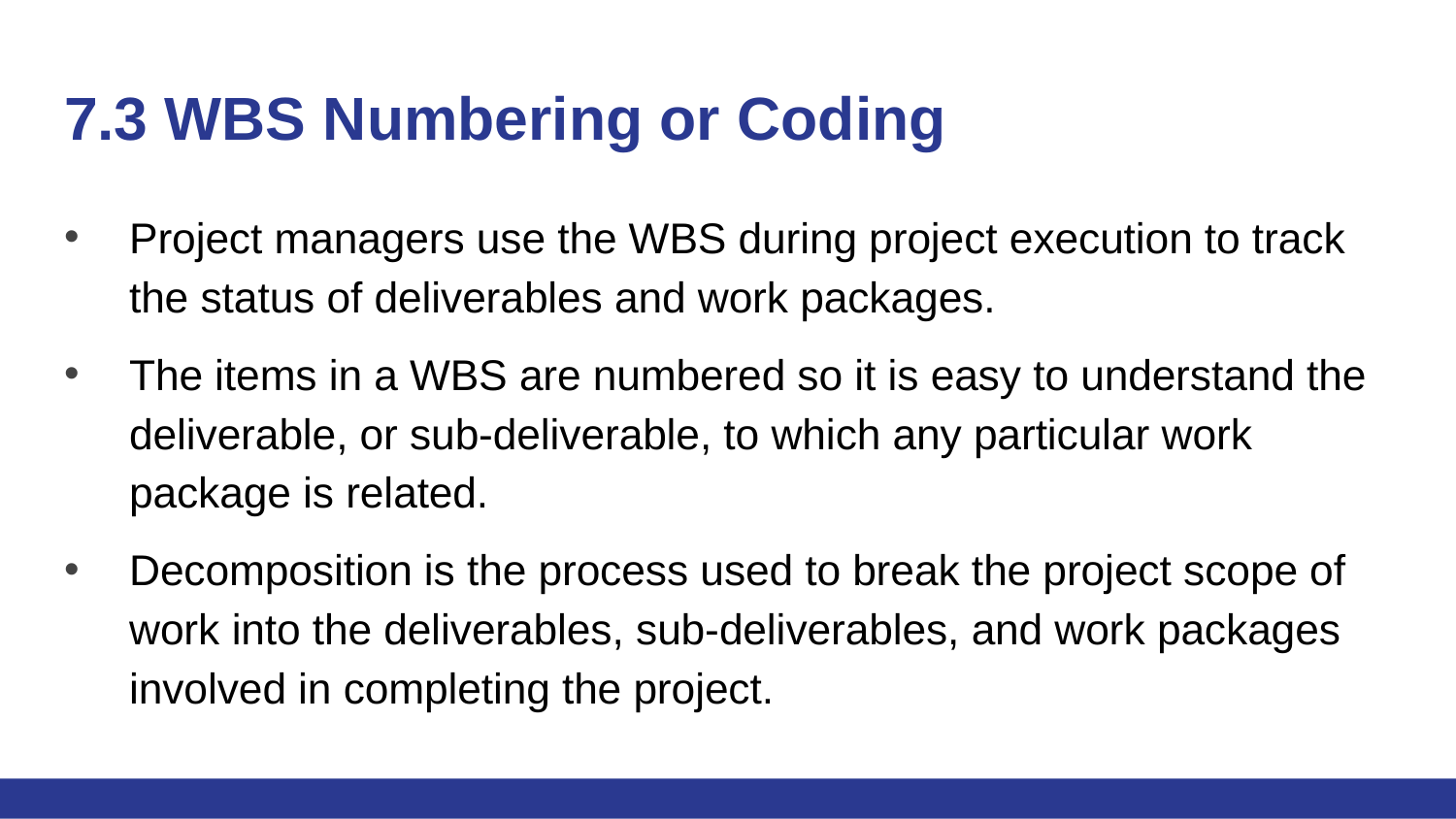

# 7.3 WBS Numbering or Coding
Project managers use the WBS during project execution to track the status of deliverables and work packages.
The items in a WBS are numbered so it is easy to understand the deliverable, or sub-deliverable, to which any particular work package is related.
Decomposition is the process used to break the project scope of work into the deliverables, sub-deliverables, and work packages involved in completing the project.